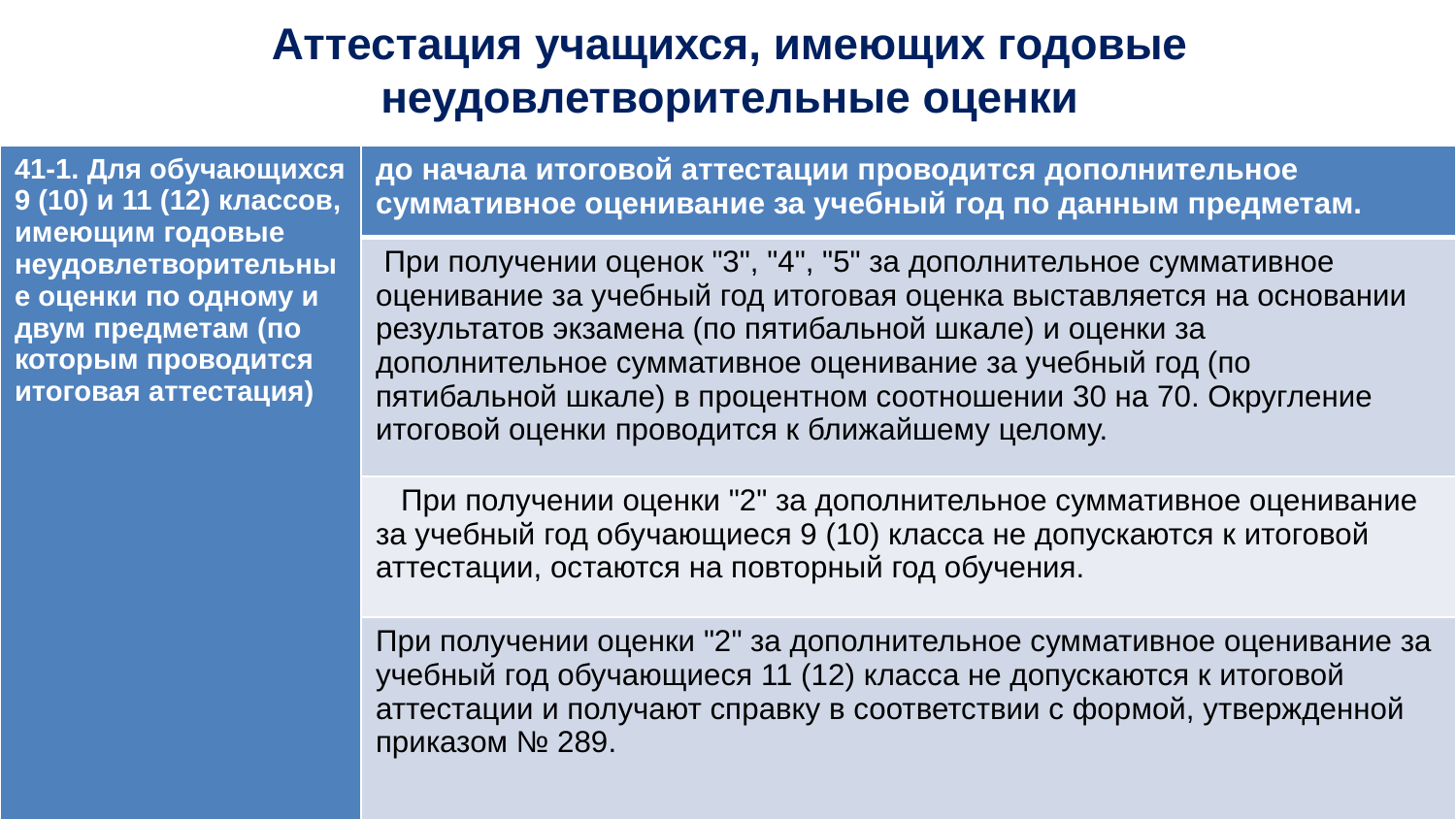

# Аттестация учащихся, имеющих годовые неудовлетворительные оценки
| 41-1. Для обучающихся 9 (10) и 11 (12) классов, имеющим годовые неудовлетворительные оценки по одному и двум предметам (по которым проводится итоговая аттестация) | до начала итоговой аттестации проводится дополнительное суммативное оценивание за учебный год по данным предметам. |
| --- | --- |
|  | При получении оценок "3", "4", "5" за дополнительное суммативное оценивание за учебный год итоговая оценка выставляется на основании результатов экзамена (по пятибальной шкале) и оценки за дополнительное суммативное оценивание за учебный год (по пятибальной шкале) в процентном соотношении 30 на 70. Округление итоговой оценки проводится к ближайшему целому. |
|  | При получении оценки "2" за дополнительное суммативное оценивание за учебный год обучающиеся 9 (10) класса не допускаются к итоговой аттестации, остаются на повторный год обучения. |
|  | При получении оценки "2" за дополнительное суммативное оценивание за учебный год обучающиеся 11 (12) класса не допускаются к итоговой аттестации и получают справку в соответствии с формой, утвержденной приказом № 289. |